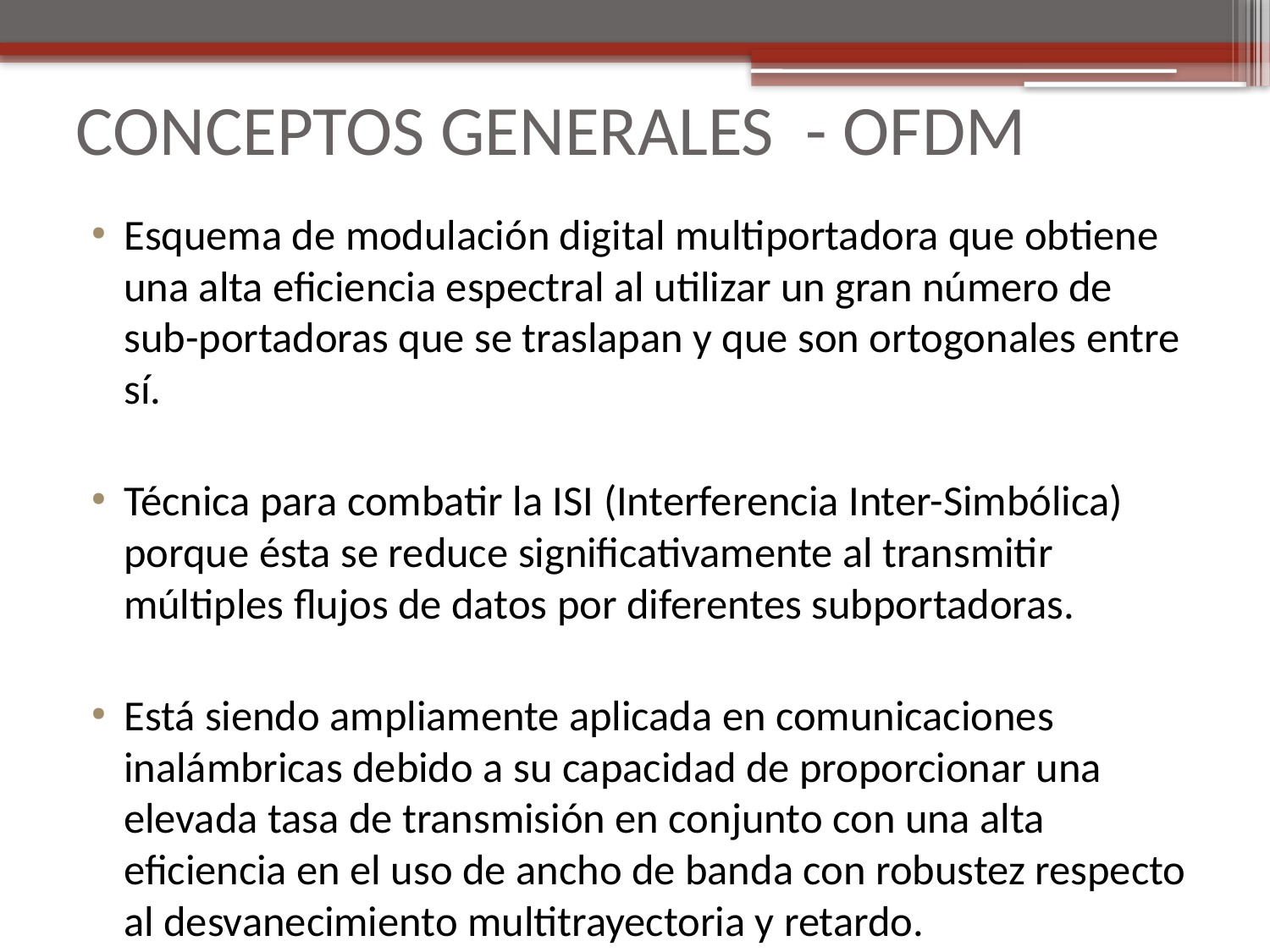

# CONCEPTOS GENERALES  - OFDM
Esquema de modulación digital multiportadora que obtiene una alta eficiencia espectral al utilizar un gran número de sub-portadoras que se traslapan y que son ortogonales entre sí.

Técnica para combatir la ISI (Interferencia Inter-Simbólica) porque ésta se reduce significativamente al transmitir múltiples flujos de datos por diferentes subportadoras.

Está siendo ampliamente aplicada en comunicaciones inalámbricas debido a su capacidad de proporcionar una elevada tasa de transmisión en conjunto con una alta eficiencia en el uso de ancho de banda con robustez respecto al desvanecimiento multitrayectoria y retardo.